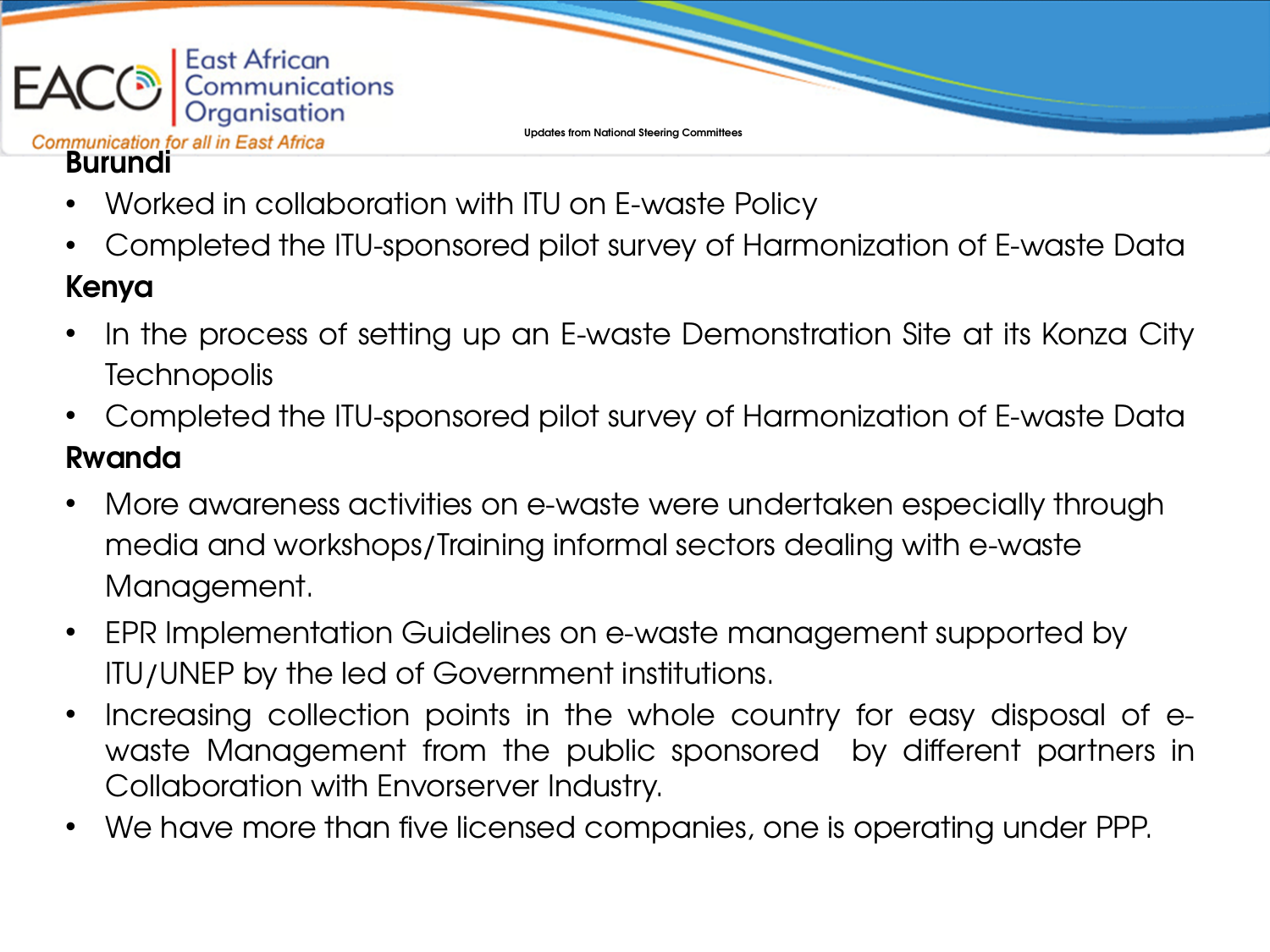

# Updates from National Steering Committees
Burundi
Worked in collaboration with ITU on E-waste Policy
Completed the ITU-sponsored pilot survey of Harmonization of E-waste Data
Kenya
In the process of setting up an E-waste Demonstration Site at its Konza City Technopolis
Completed the ITU-sponsored pilot survey of Harmonization of E-waste Data
Rwanda
More awareness activities on e-waste were undertaken especially through media and workshops/Training informal sectors dealing with e-waste Management.
EPR Implementation Guidelines on e-waste management supported by ITU/UNEP by the led of Government institutions.
Increasing collection points in the whole country for easy disposal of e-waste Management from the public sponsored  by different partners in Collaboration with Envorserver Industry.
We have more than five licensed companies, one is operating under PPP.